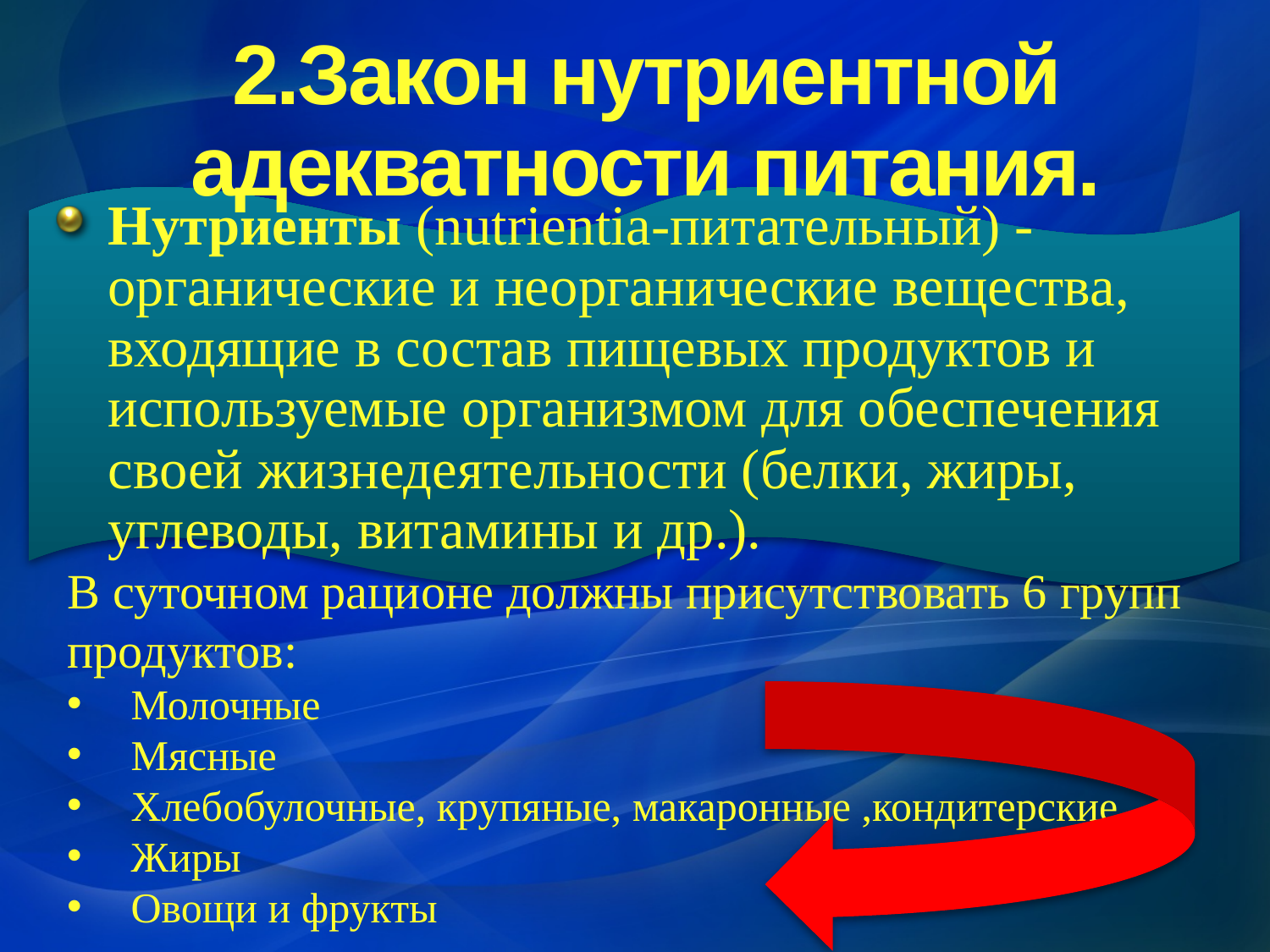

# 2.Закон нутриентной адекватности питания.

Нутриенты (nutrientia-питательный) - органические и неорганические вещества, входящие в состав пищевых продуктов и используемые организмом для обеспечения своей жизнедеятельности (белки, жиры, углеводы, витамины и др.).

В суточном рационе должны присутствовать 6 групп продуктов:
Молочные
Мясные
Хлебобулочные, крупяные, макаронные ,кондитерские
Жиры
Овощи и фрукты